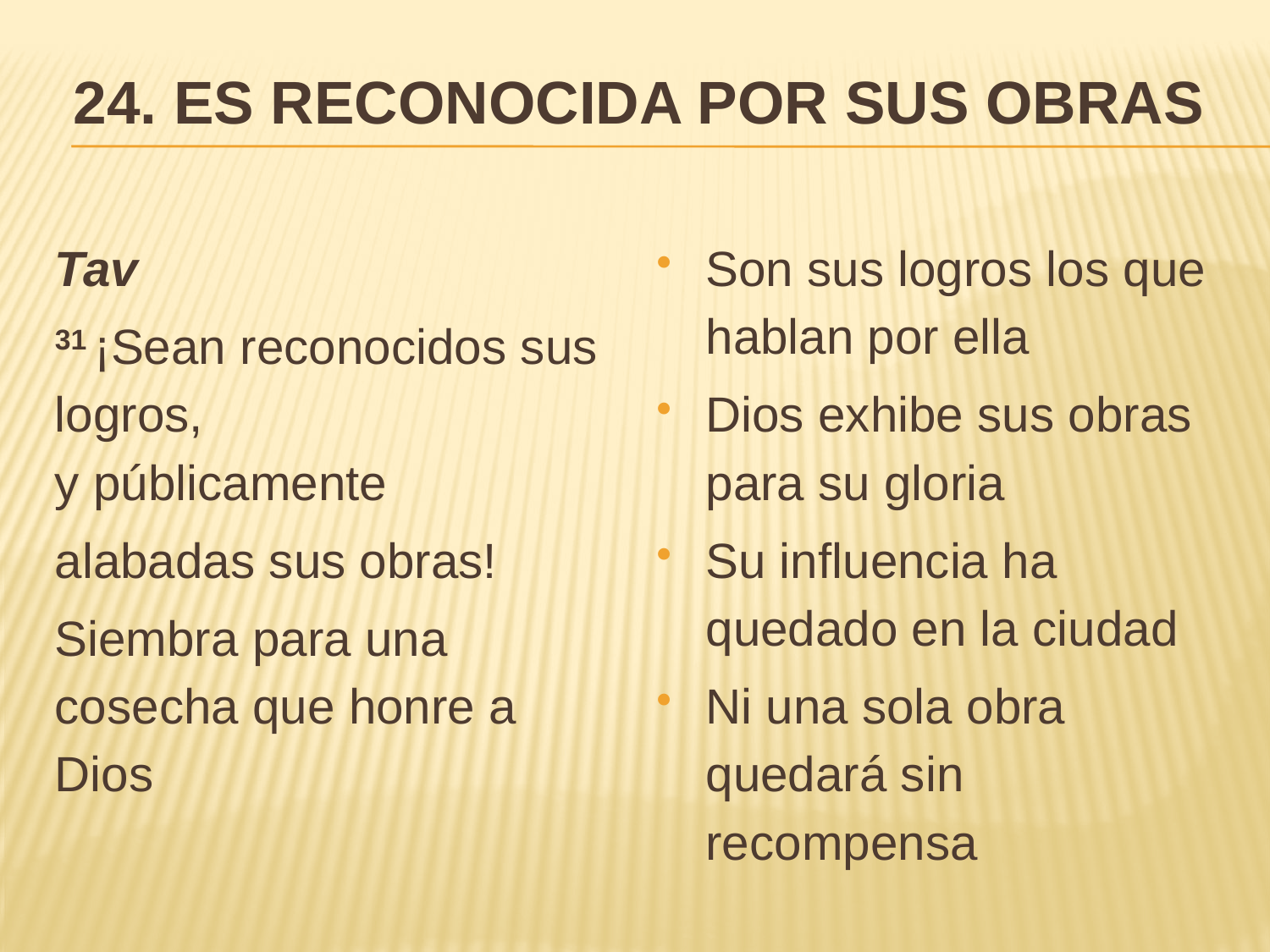

# 24. Es reconocida por sus obras
Tav
31 ¡Sean reconocidos sus logros,
y públicamente
alabadas sus obras!
Siembra para una cosecha que honre a Dios

Son sus logros los que hablan por ella
Dios exhibe sus obras para su gloria
Su influencia ha quedado en la ciudad
Ni una sola obra quedará sin recompensa